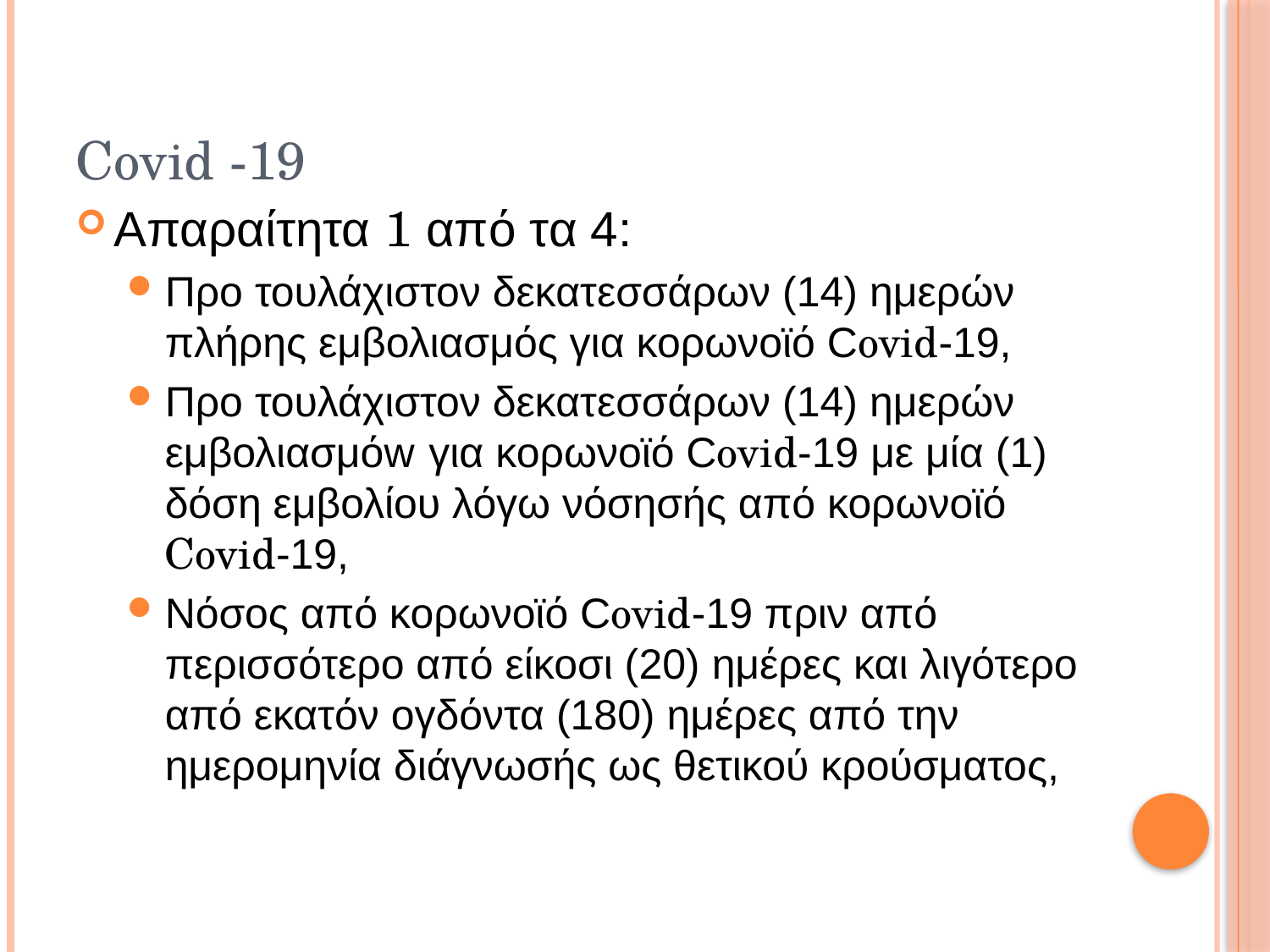

# Covid -19
Απαραίτητα 1 από τα 4:
Προ τουλάχιστον δεκατεσσάρων (14) ημερών πλήρης εμβολιασμός για κορωνοϊό Covid-19,
Προ τουλάχιστον δεκατεσσάρων (14) ημερών εμβολιασμόw για κορωνοϊό Covid-19 με μία (1) δόση εμβολίου λόγω νόσησής από κορωνοϊό Covid-19,
Νόσος από κορωνοϊό Covid-19 πριν από περισσότερο από είκοσι (20) ημέρες και λιγότερο από εκατόν ογδόντα (180) ημέρες από την ημερομηνία διάγνωσής ως θετικού κρούσματος,